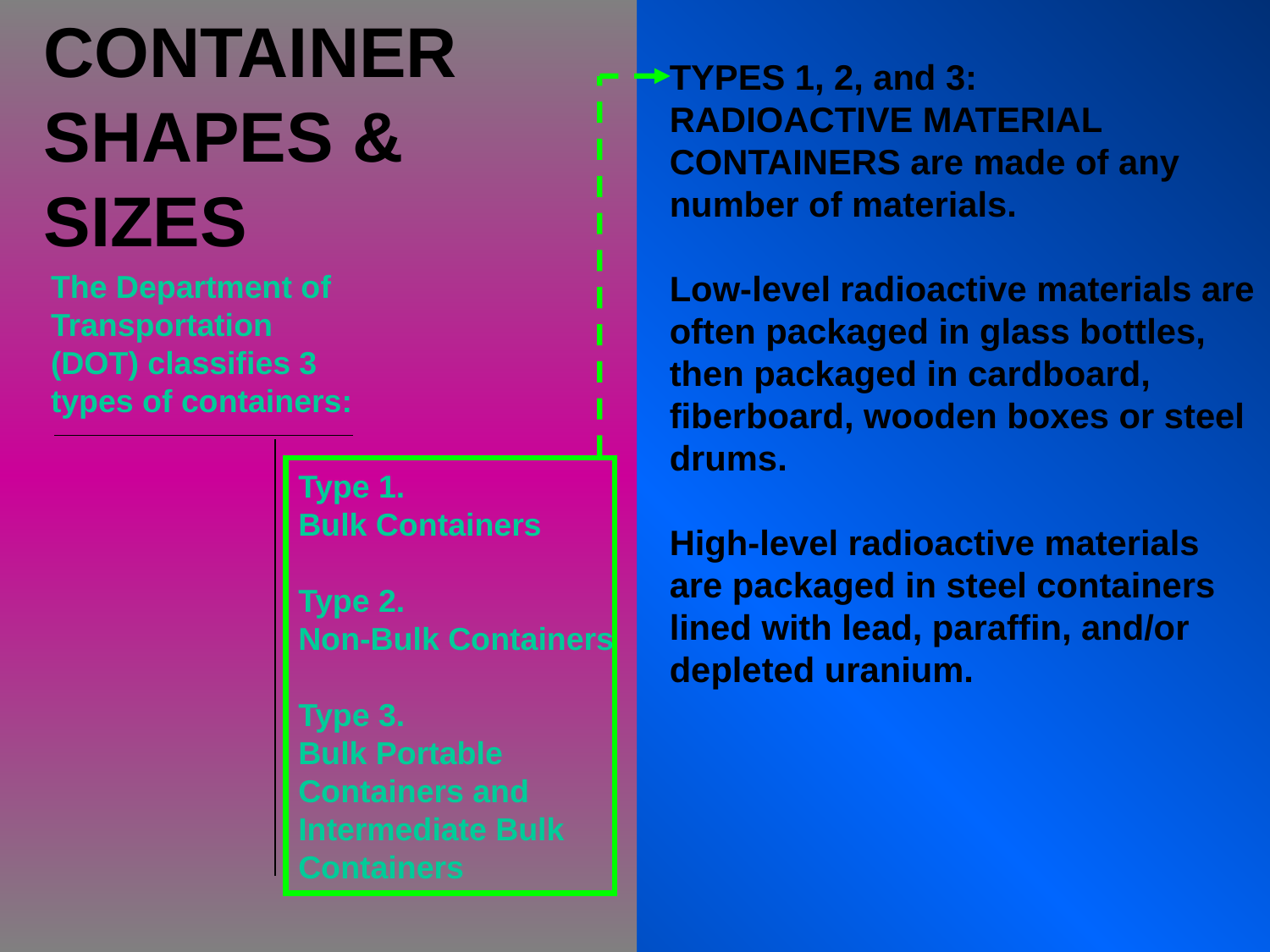

CONTAINER SHAPES & SIZES
TYPES 1, 2, and 3:
RADIOACTIVE MATERIAL
CONTAINERS are made of any number of materials.
Low-level radioactive materials are often packaged in glass bottles, then packaged in cardboard, fiberboard, wooden boxes or steel drums.
High-level radioactive materials are packaged in steel containers lined with lead, paraffin, and/or depleted uranium.

The Department of Transportation (DOT) classifies 3 types of containers:

Type 1.
Bulk Containers

Type 2.
Non-Bulk Containers

Type 3.
Bulk Portable Containers and Intermediate Bulk Containers